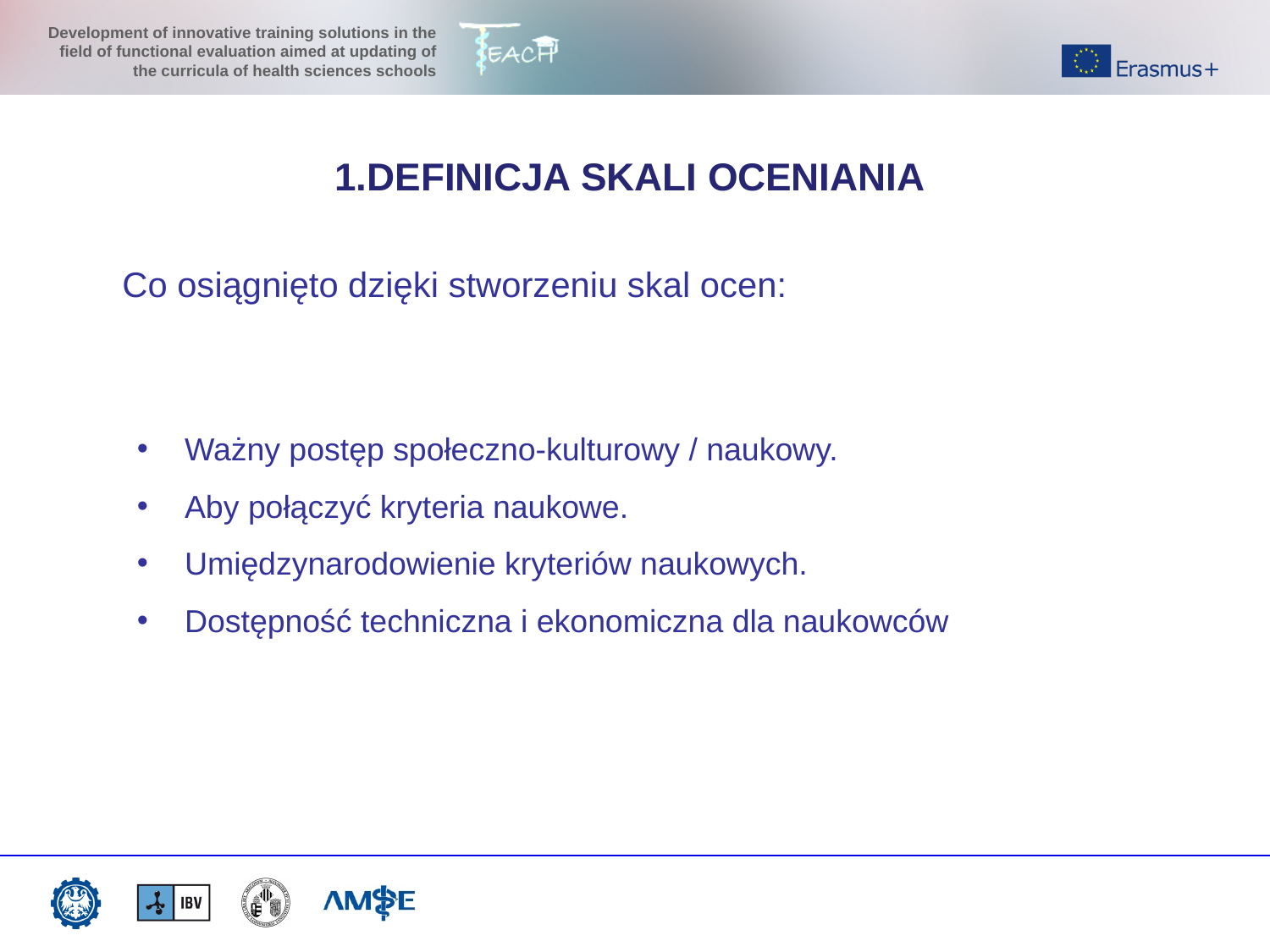

1.DEFINICJA SKALI OCENIANIA
Co osiągnięto dzięki stworzeniu skal ocen:
Ważny postęp społeczno-kulturowy / naukowy.
Aby połączyć kryteria naukowe.
Umiędzynarodowienie kryteriów naukowych.
Dostępność techniczna i ekonomiczna dla naukowców